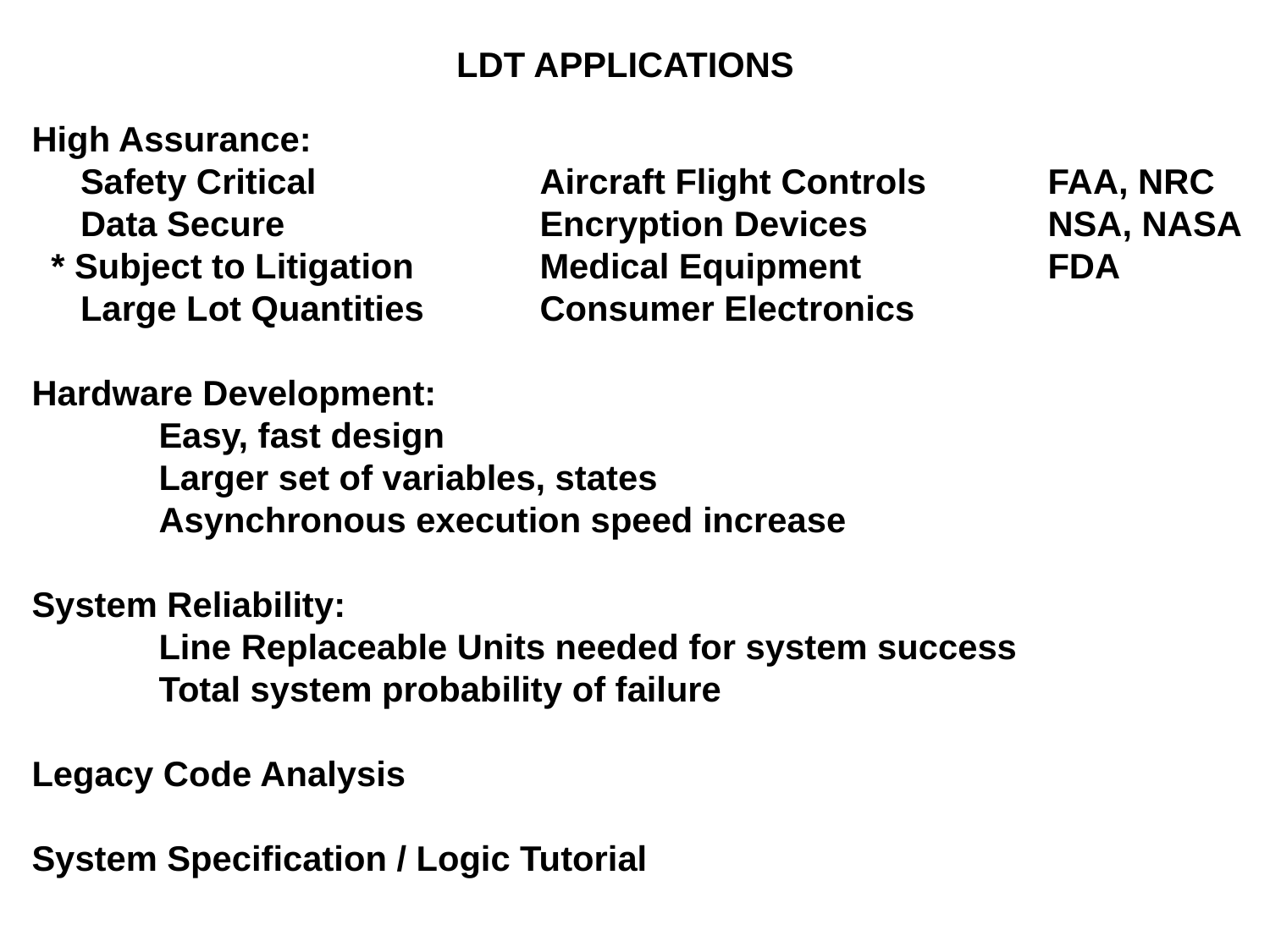

LDT APPLICATIONS
High Assurance:
     Safety Critical 		Aircraft Flight Controls	FAA, NRC
     Data Secure 		Encryption Devices		NSA, NASA
  * Subject to Litigation 	Medical Equipment		FDA
     Large Lot Quantities 	Consumer Electronics

Hardware Development:
	Easy, fast design
	Larger set of variables, states
	Asynchronous execution speed increase

System Reliability:
	Line Replaceable Units needed for system success
	Total system probability of failure

Legacy Code Analysis

System Specification / Logic Tutorial